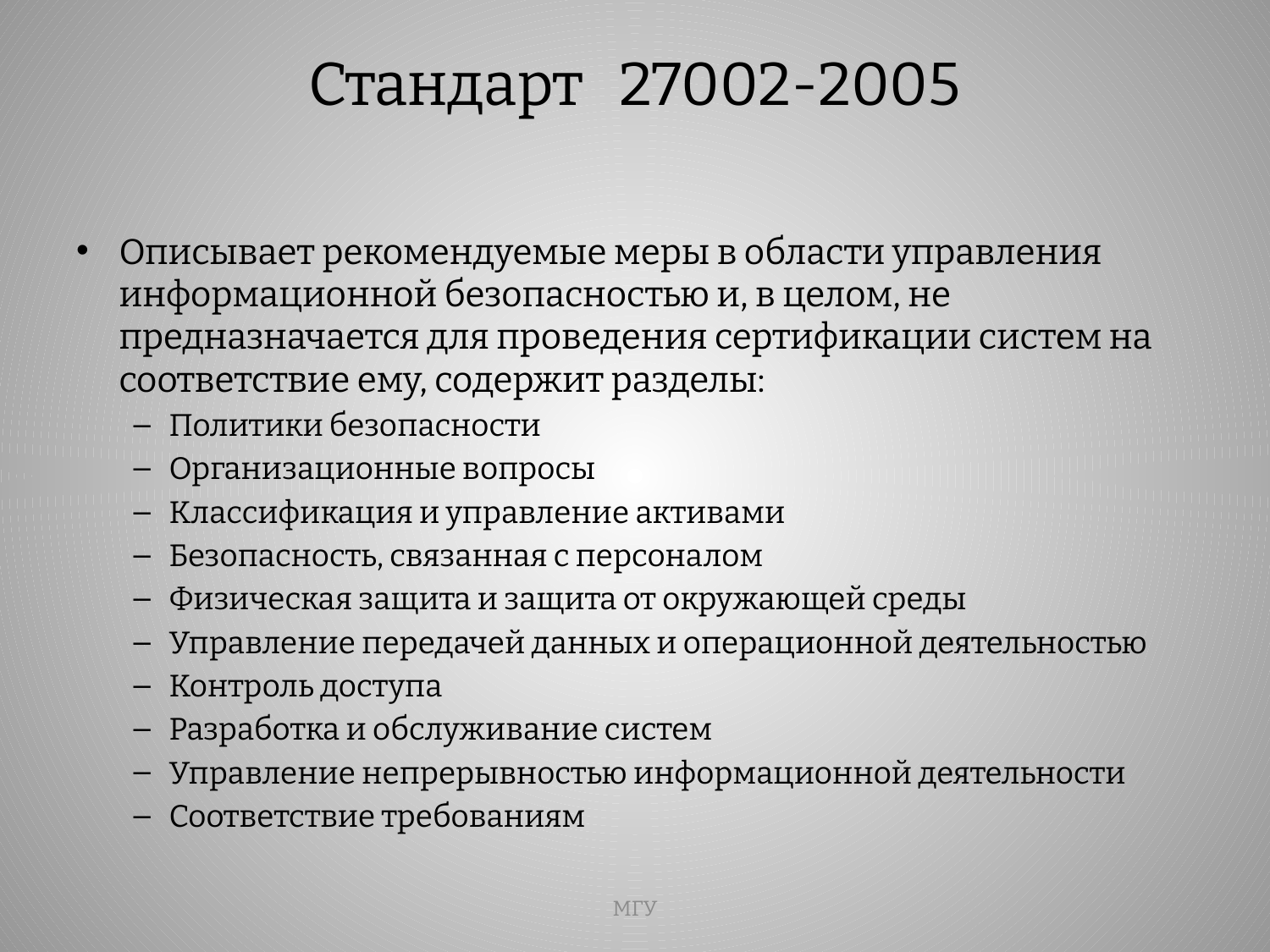

# Стандарт   27002-2005
Описывает рекомендуемые меры в области управления информационной безопасностью и, в целом, не предназначается для проведения сертификации систем на соответствие ему, содержит разделы:
Политики безопасности
Организационные вопросы
Классификация и управление активами
Безопасность, связанная с персоналом
Физическая защита и защита от окружающей среды
Управление передачей данных и операционной деятельностью
Контроль доступа
Разработка и обслуживание систем
Управление непрерывностью информационной деятельности
Соответствие требованиям

МГУ